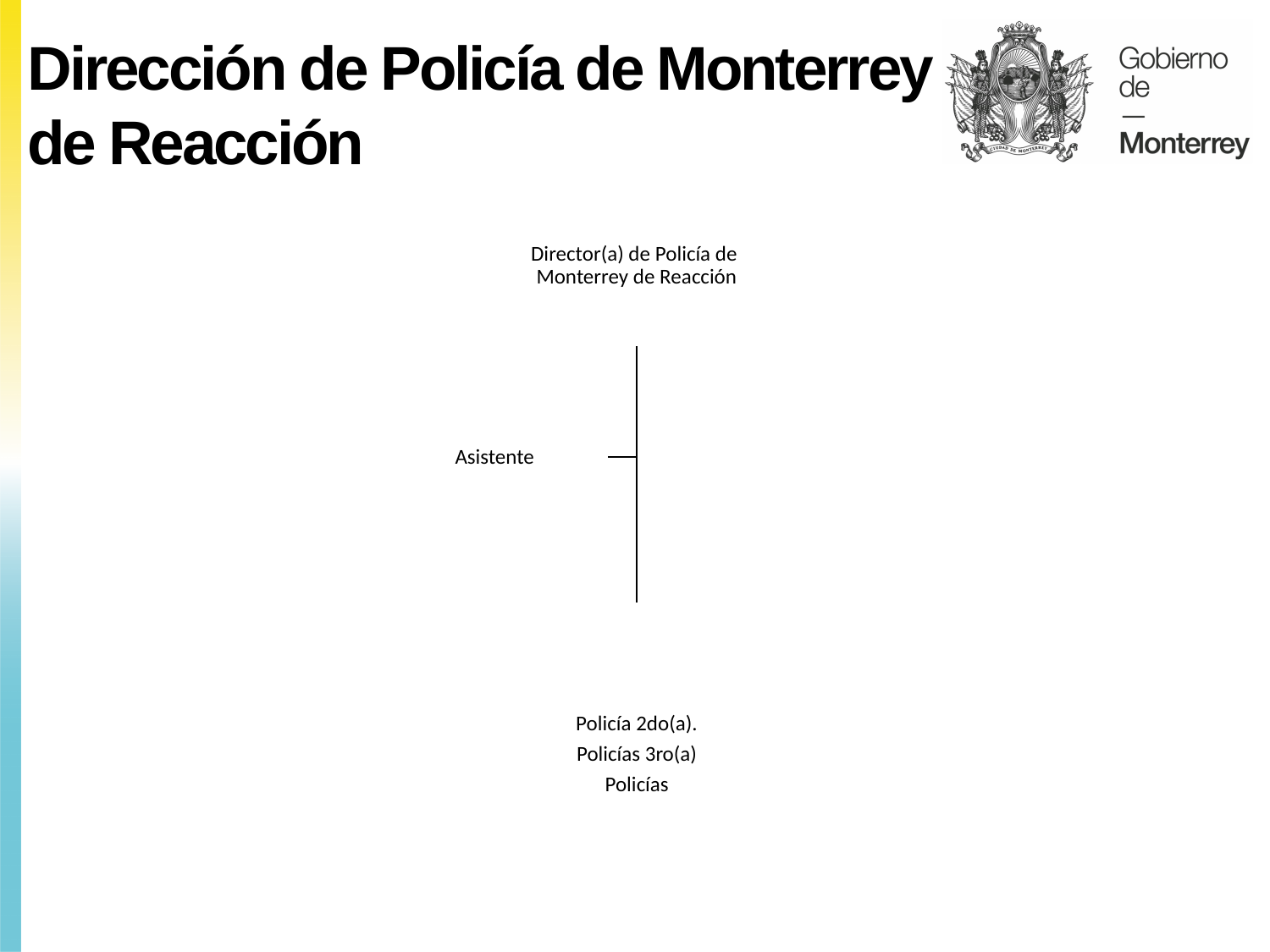

Dirección de Policía de Monterrey de Reacción
Director(a) de Policía de
Monterrey de Reacción
Policía 2do(a).
Policías 3ro(a)
Policías
Asistente